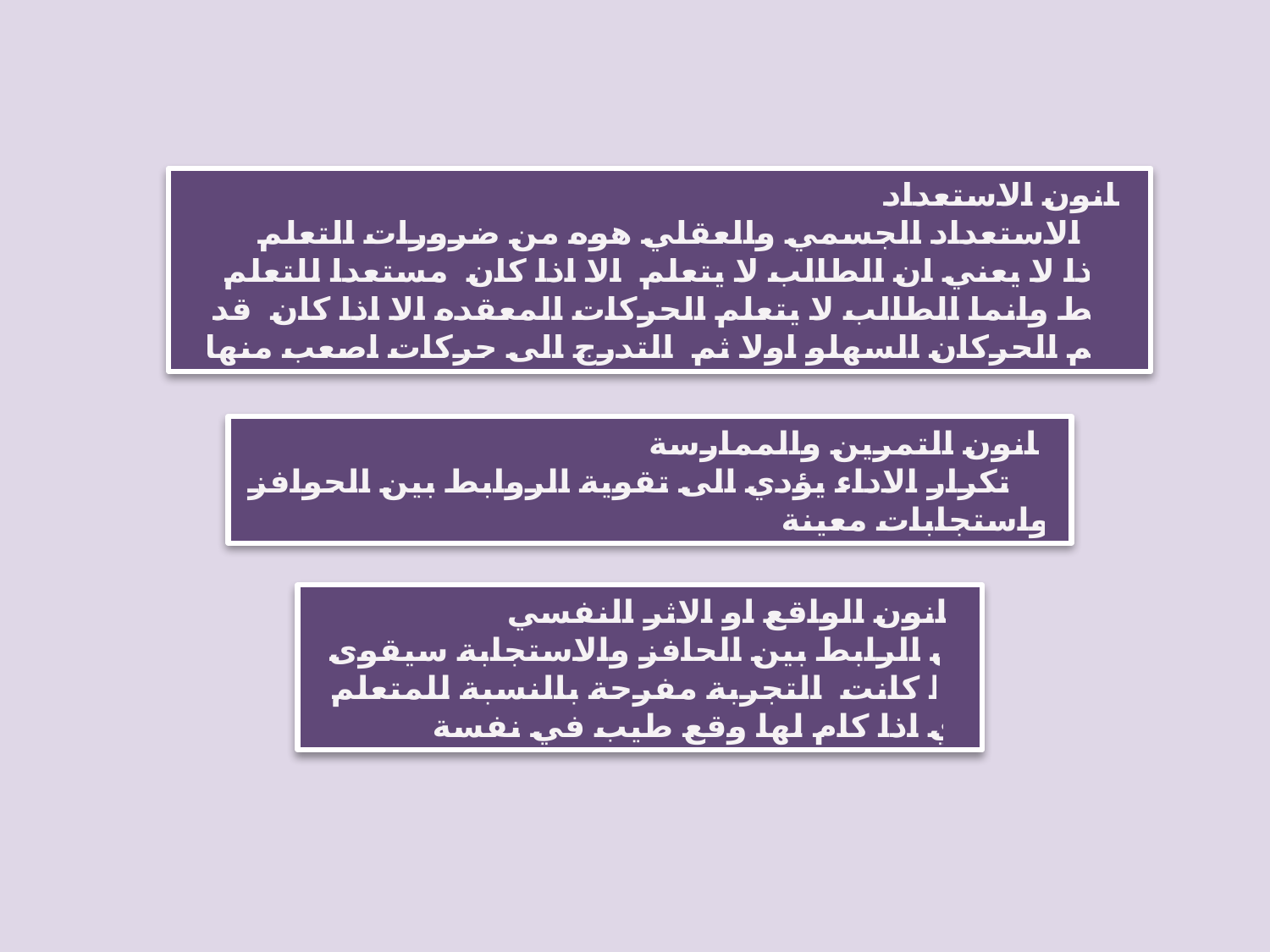

قانون الاستعداد
ان  الاستعداد الجسمي والعقلي هوه من ضرورات التعلم  وهذا لا يعني ان الطالب لا يتعلم  الا اذا كان  مستعدا للتعلم فقط وانما الطالب لا يتعلم الحركات المعقده الا اذا كان  قد تعلم الحركان السهلو اولا ثم  التدرج الى حركات اصعب منها
قانون التمرين والممارسة
ان تكرار الاداء يؤدي الى تقوية الروابط بين الحوافز  واستجابات معينة
قانون الواقع او الاثر النفسي
ان الرابط بين الحافز والاستجابة سيقوى اذا كانت  التجربة مفرحة بالنسبة للمتعلم اي اذا كام لها وقع طيب في نفسة